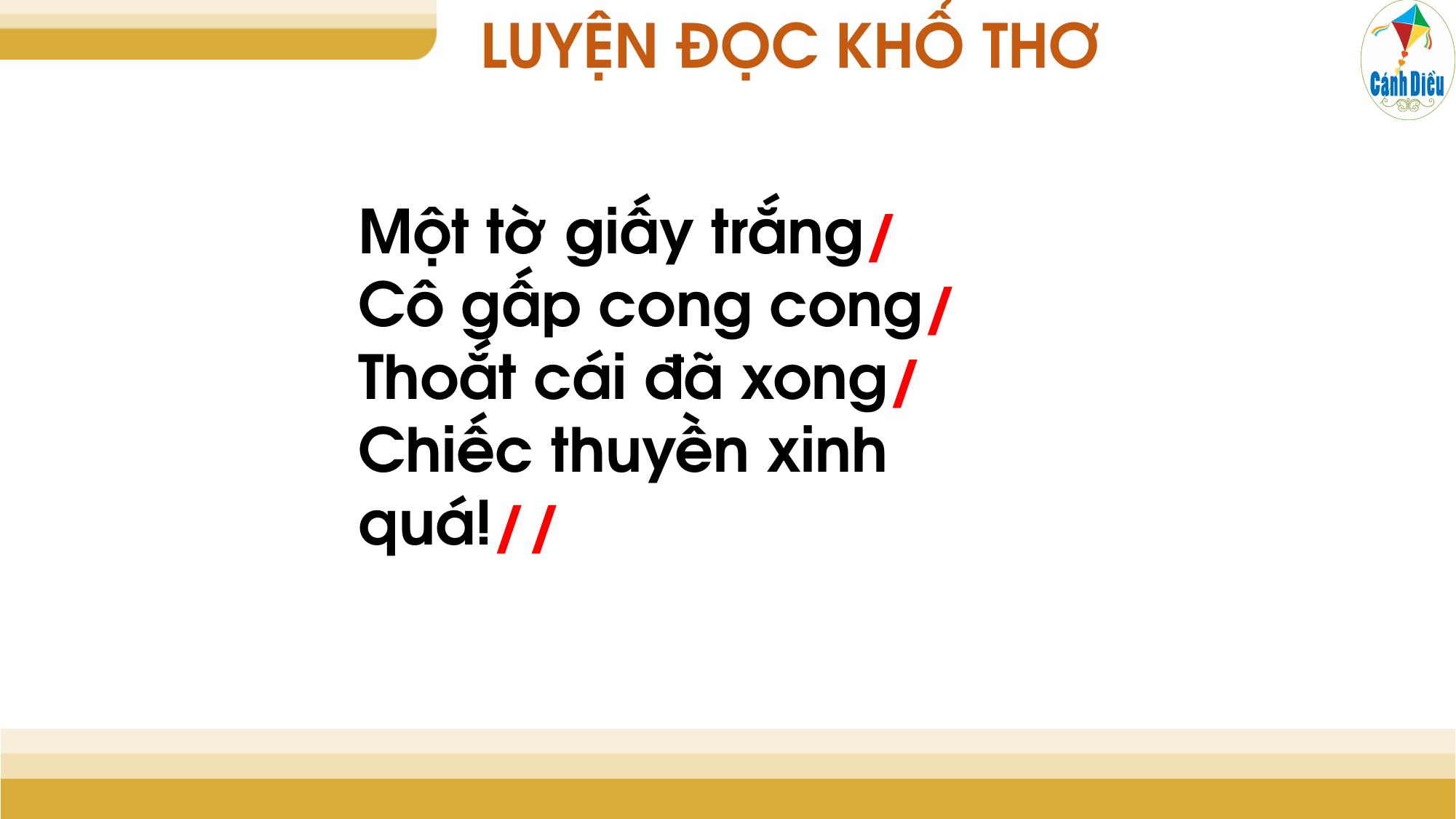

LUYỆN ĐỌC KHỔ THƠ
Một tờ giấy trắng/
Cô gấp cong cong/
Thoắt cái đã xong/
Chiếc thuyền xinh quá!//